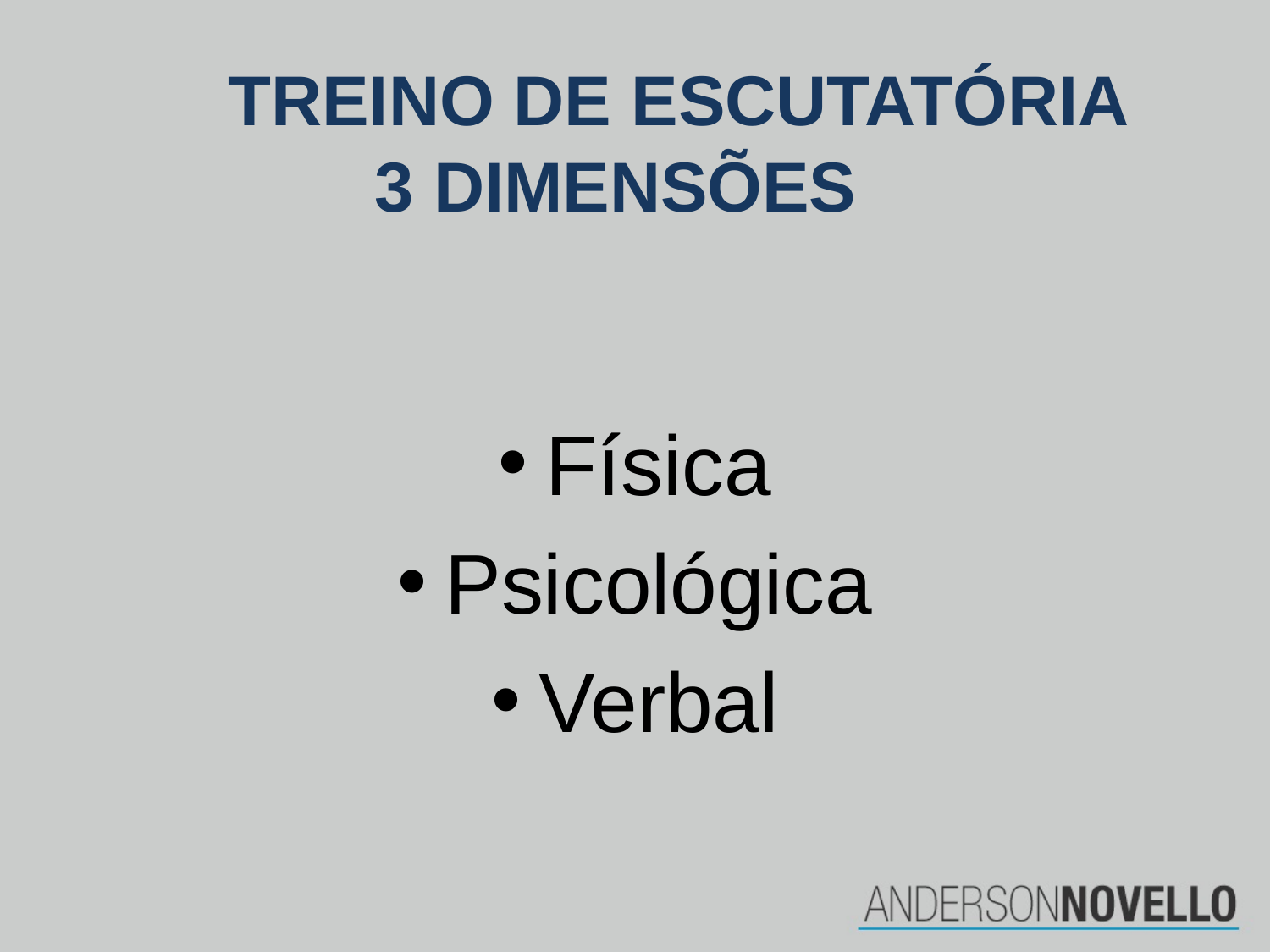

# TREINO DE ESCUTATÓRIA 3 DIMENSÕES

Física
Psicológica
Verbal